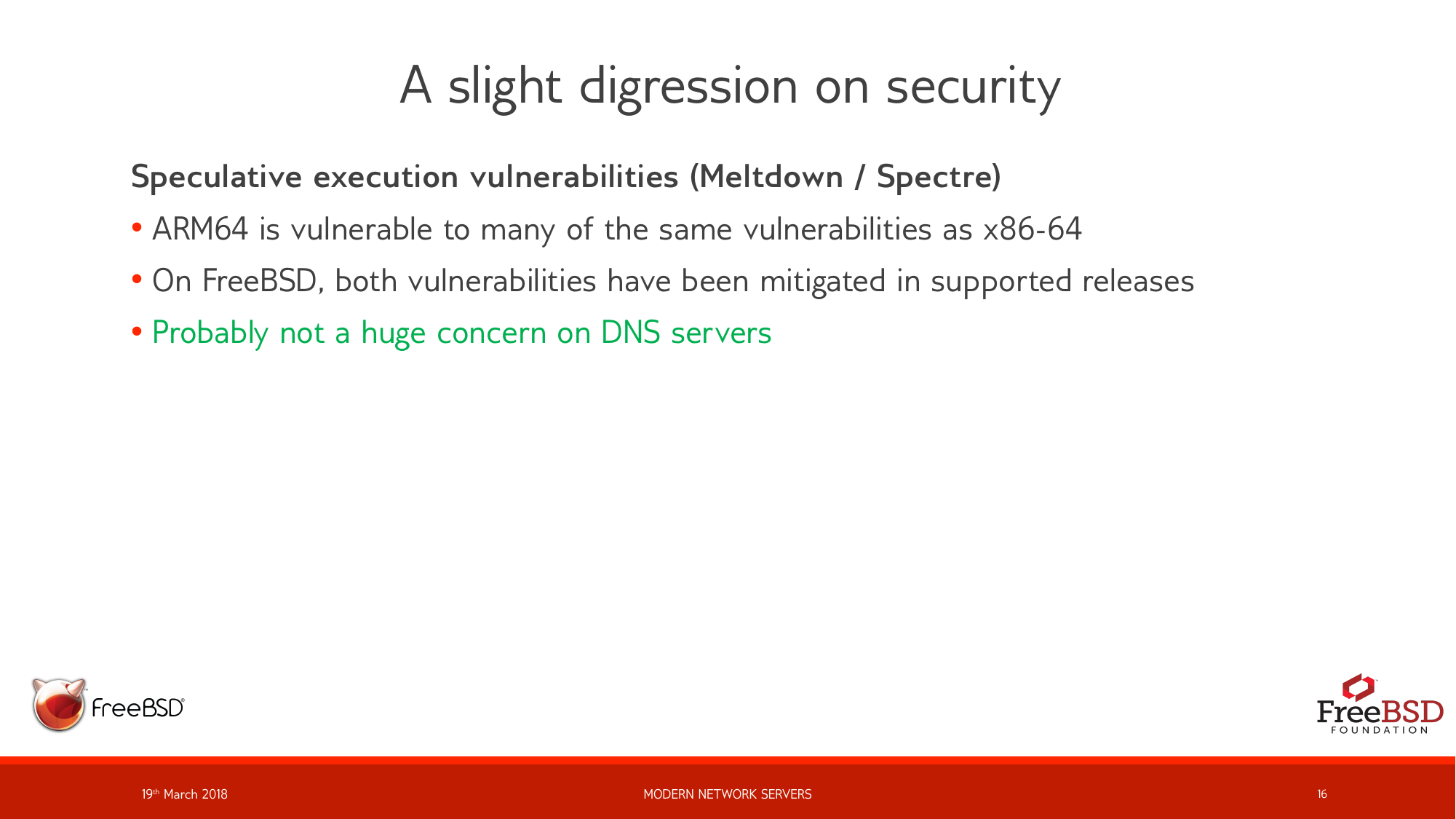

# A slight digression on security
Speculative execution vulnerabilities (Meltdown / Spectre)
 ARM64 is vulnerable to many of the same vulnerabilities as x86-64
 On FreeBSD, both vulnerabilities have been mitigated in supported releases
 Probably not a huge concern on DNS servers
19th March 2018
Modern network servers
16